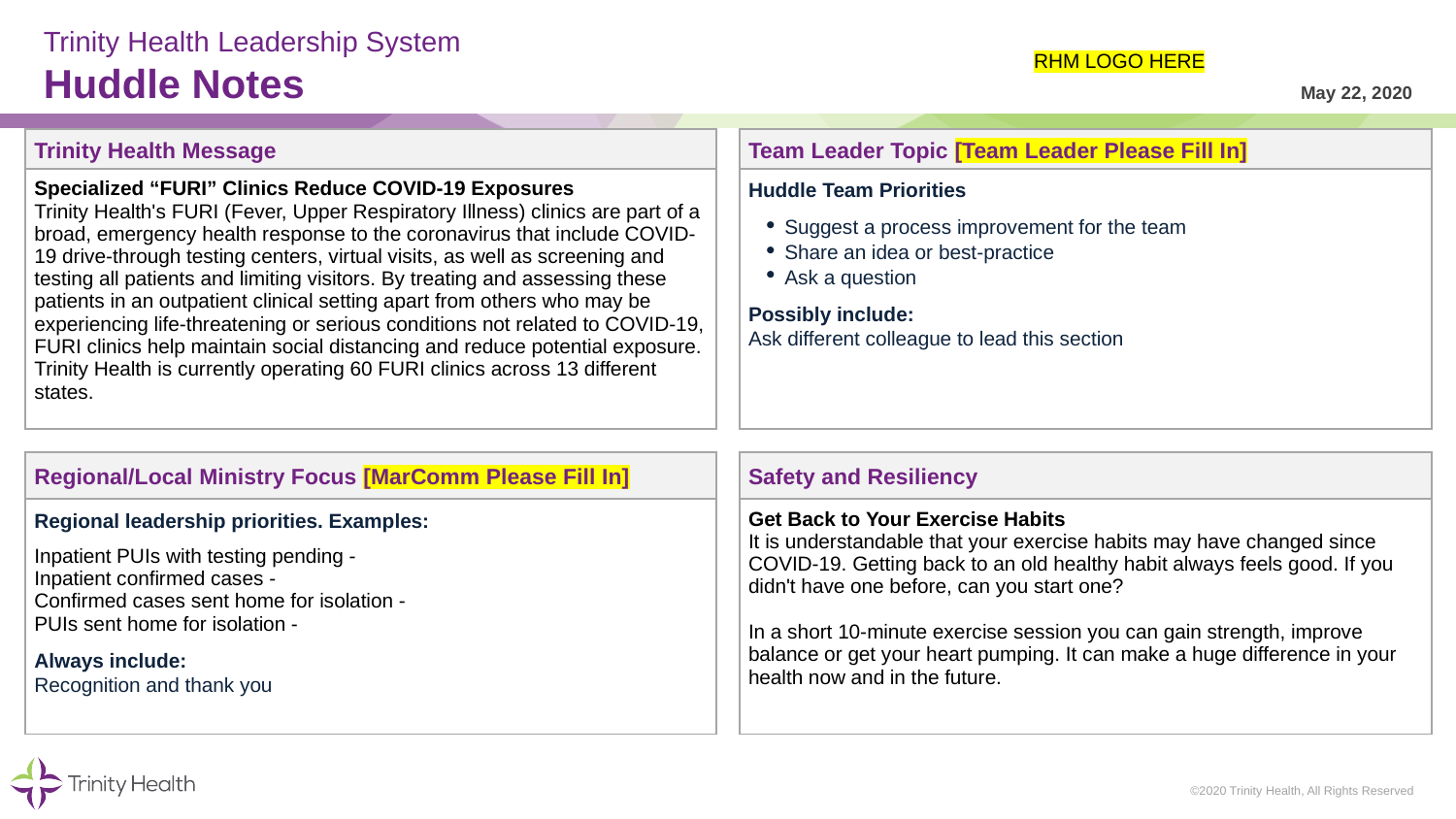

# Trinity Health Leadership System Huddle Notes
RHM LOGO HERE
May 22, 2020
| Trinity Health Message |  | Team Leader Topic [Team Leader Please Fill In] |
| --- | --- | --- |
| Specialized “FURI” Clinics Reduce COVID-19 Exposures Trinity Health's FURI (Fever, Upper Respiratory Illness) clinics are part of a broad, emergency health response to the coronavirus that include COVID-19 drive-through testing centers, virtual visits, as well as screening and testing all patients and limiting visitors. By treating and assessing these patients in an outpatient clinical setting apart from others who may be experiencing life-threatening or serious conditions not related to COVID-19, FURI clinics help maintain social distancing and reduce potential exposure. Trinity Health is currently operating 60 FURI clinics across 13 different states. |  | Huddle Team Priorities Suggest a process improvement for the team Share an idea or best-practice Ask a question Possibly include: Ask different colleague to lead this section |
|  |  |  |
| Regional/Local Ministry Focus [MarComm Please Fill In] |  | Safety and Resiliency |
| Regional leadership priorities. Examples: Inpatient PUIs with testing pending - Inpatient confirmed cases - Confirmed cases sent home for isolation - PUIs sent home for isolation - Always include: Recognition and thank you |  | Get Back to Your Exercise Habits It is understandable that your exercise habits may have changed since COVID-19. Getting back to an old healthy habit always feels good. If you didn't have one before, can you start one?   In a short 10-minute exercise session you can gain strength, improve balance or get your heart pumping. It can make a huge difference in your health now and in the future. |
©2020 Trinity Health, All Rights Reserved